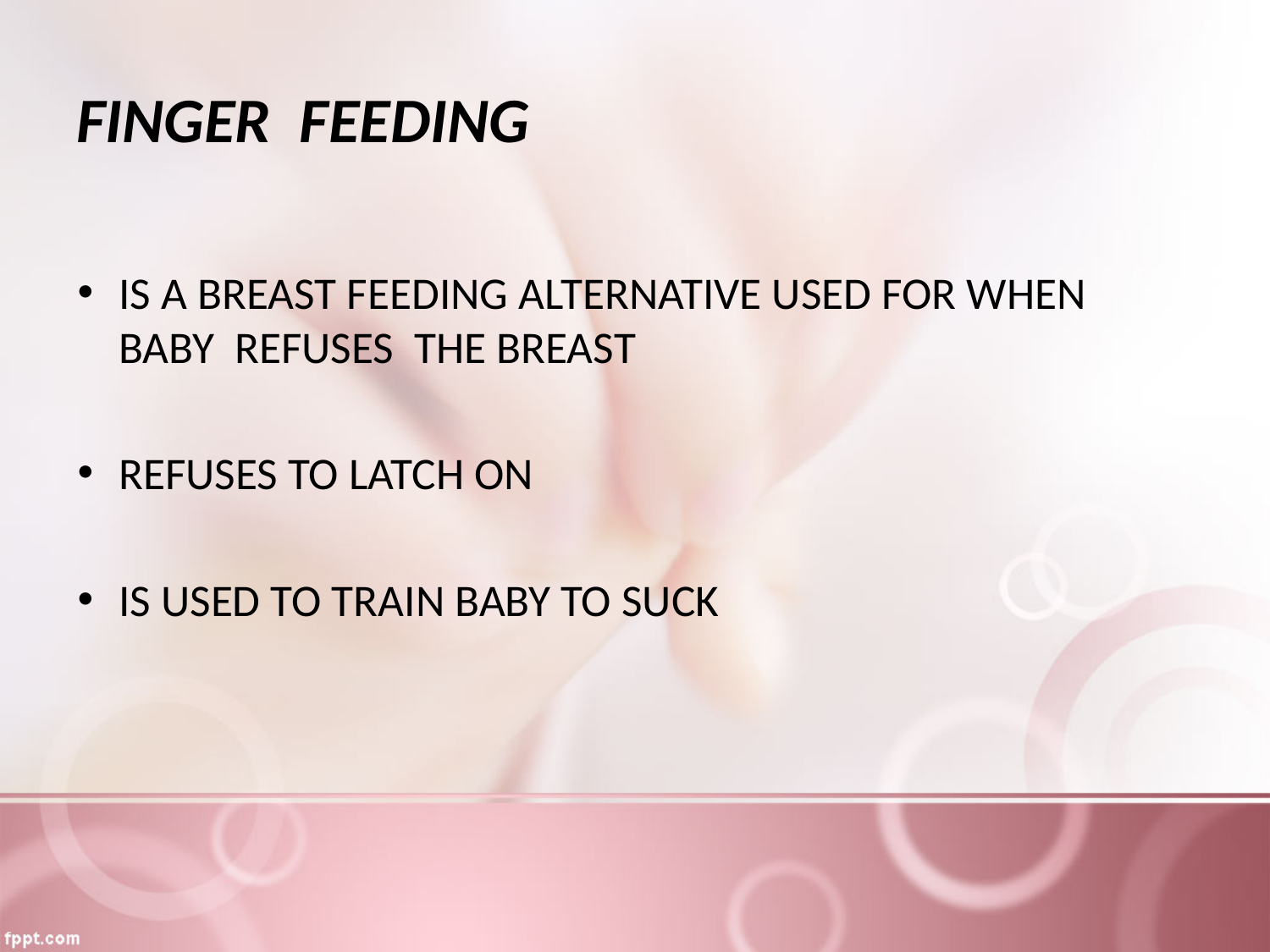

# FINGER  FEEDING
IS A BREAST FEEDING ALTERNATIVE USED FOR WHEN  BABY  REFUSES  THE BREAST

REFUSES TO LATCH ON

IS USED TO TRAIN BABY TO SUCK